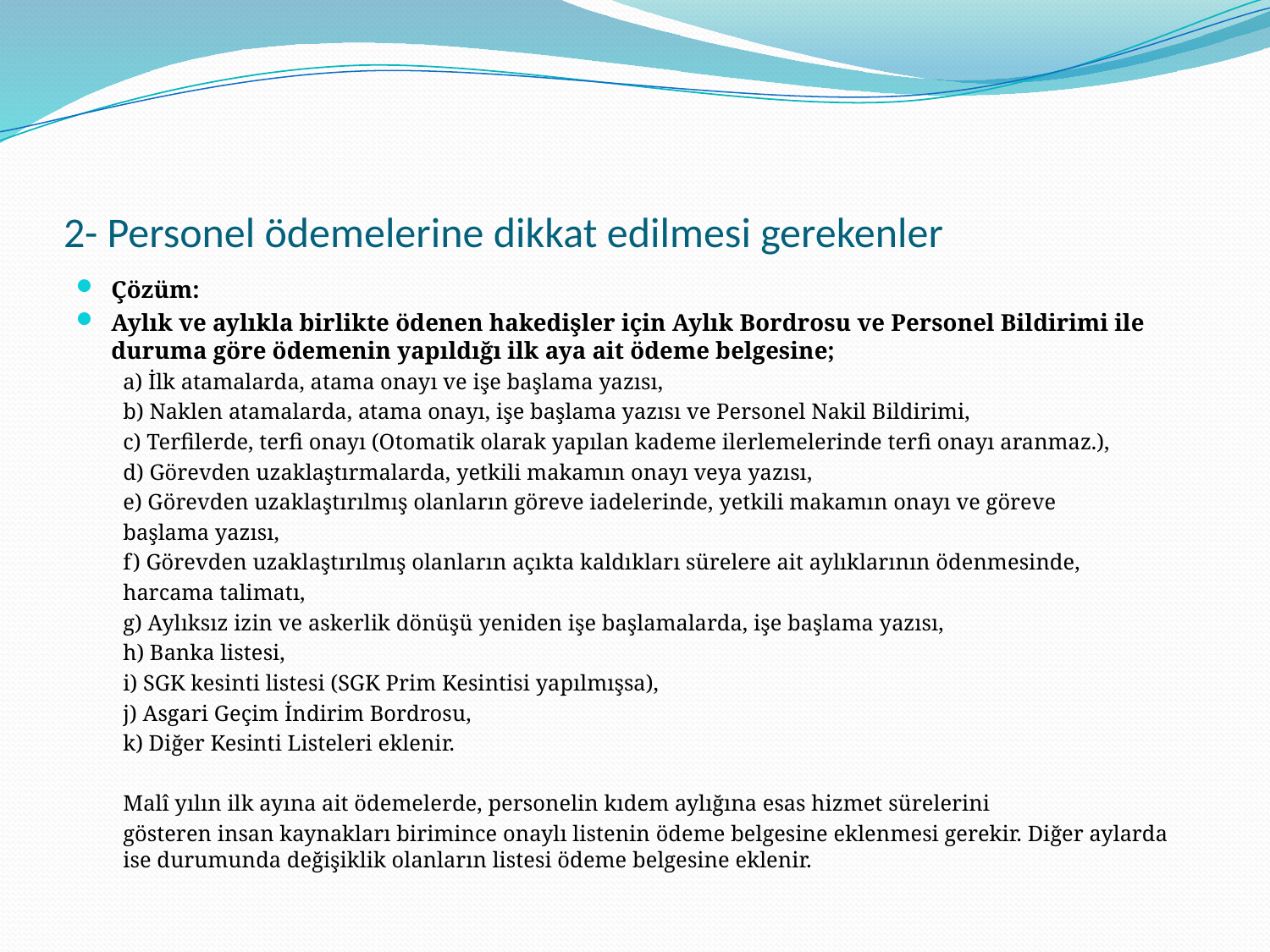

# 2- Personel ödemelerine dikkat edilmesi gerekenler
Çözüm:
Aylık ve aylıkla birlikte ödenen hakedişler için Aylık Bordrosu ve Personel Bildirimi ile duruma göre ödemenin yapıldığı ilk aya ait ödeme belgesine;
a) İlk atamalarda, atama onayı ve işe başlama yazısı,
b) Naklen atamalarda, atama onayı, işe başlama yazısı ve Personel Nakil Bildirimi,
c) Terfilerde, terfi onayı (Otomatik olarak yapılan kademe ilerlemelerinde terfi onayı aranmaz.),
d) Görevden uzaklaştırmalarda, yetkili makamın onayı veya yazısı,
e) Görevden uzaklaştırılmış olanların göreve iadelerinde, yetkili makamın onayı ve göreve
başlama yazısı,
f) Görevden uzaklaştırılmış olanların açıkta kaldıkları sürelere ait aylıklarının ödenmesinde,
harcama talimatı,
g) Aylıksız izin ve askerlik dönüşü yeniden işe başlamalarda, işe başlama yazısı,
h) Banka listesi,
i) SGK kesinti listesi (SGK Prim Kesintisi yapılmışsa),
j) Asgari Geçim İndirim Bordrosu,
k) Diğer Kesinti Listeleri eklenir.

Malî yılın ilk ayına ait ödemelerde, personelin kıdem aylığına esas hizmet sürelerini
gösteren insan kaynakları birimince onaylı listenin ödeme belgesine eklenmesi gerekir. Diğer aylarda ise durumunda değişiklik olanların listesi ödeme belgesine eklenir.